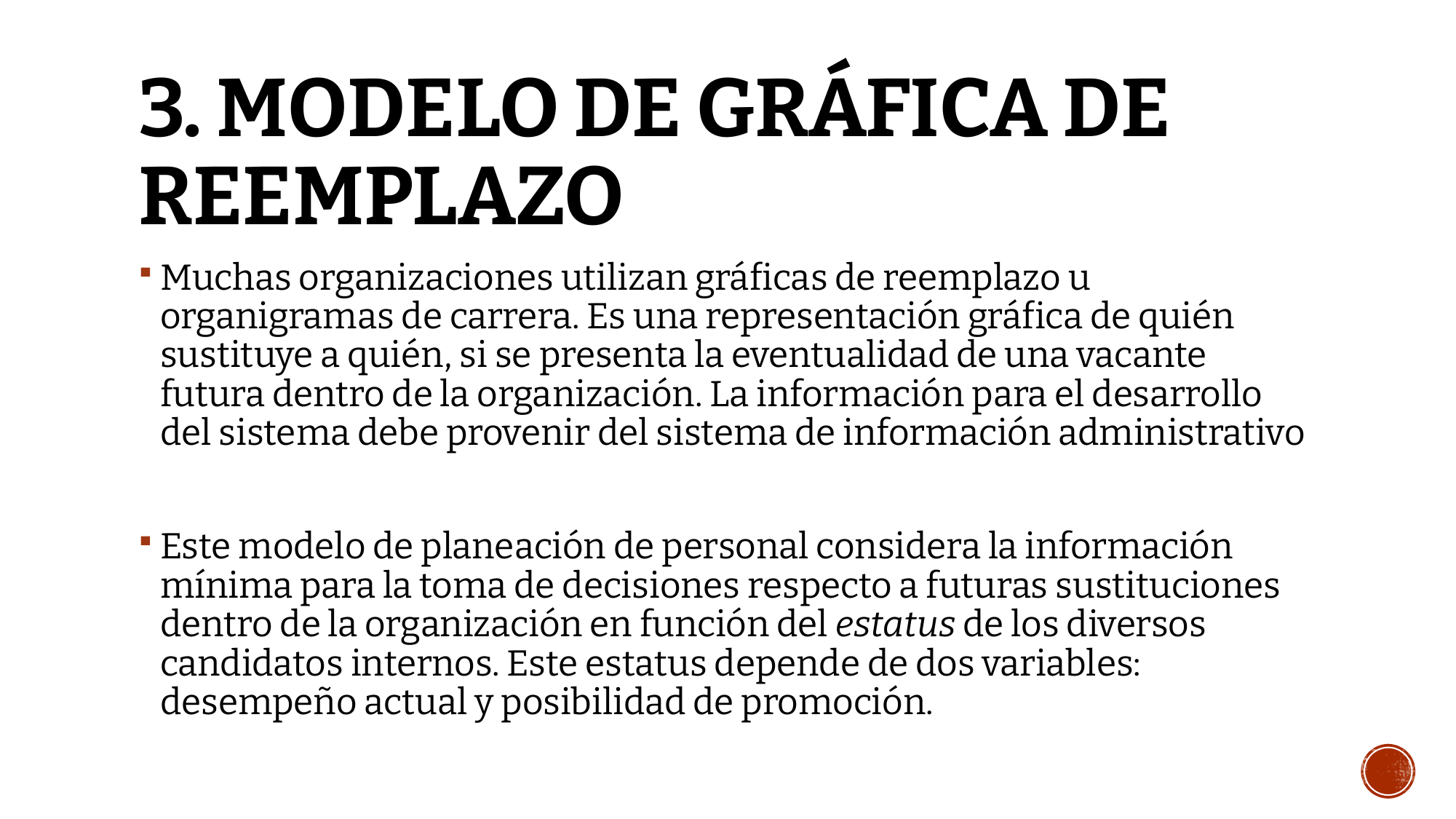

# 3. Modelo de gráfica de reemplazo
Muchas organizaciones utilizan gráficas de reemplazo u organigramas de carrera. Es una representación gráfica de quién sustituye a quién, si se presenta la eventualidad de una vacante futura dentro de la organización. La información para el desarrollo del sistema debe provenir del sistema de información administrativo

Este modelo de planeación de personal considera la información mínima para la toma de decisiones respecto a futuras sustituciones dentro de la organización en función del estatus de los diversos candidatos internos. Este estatus depende de dos variables: desempeño actual y posibilidad de promoción.